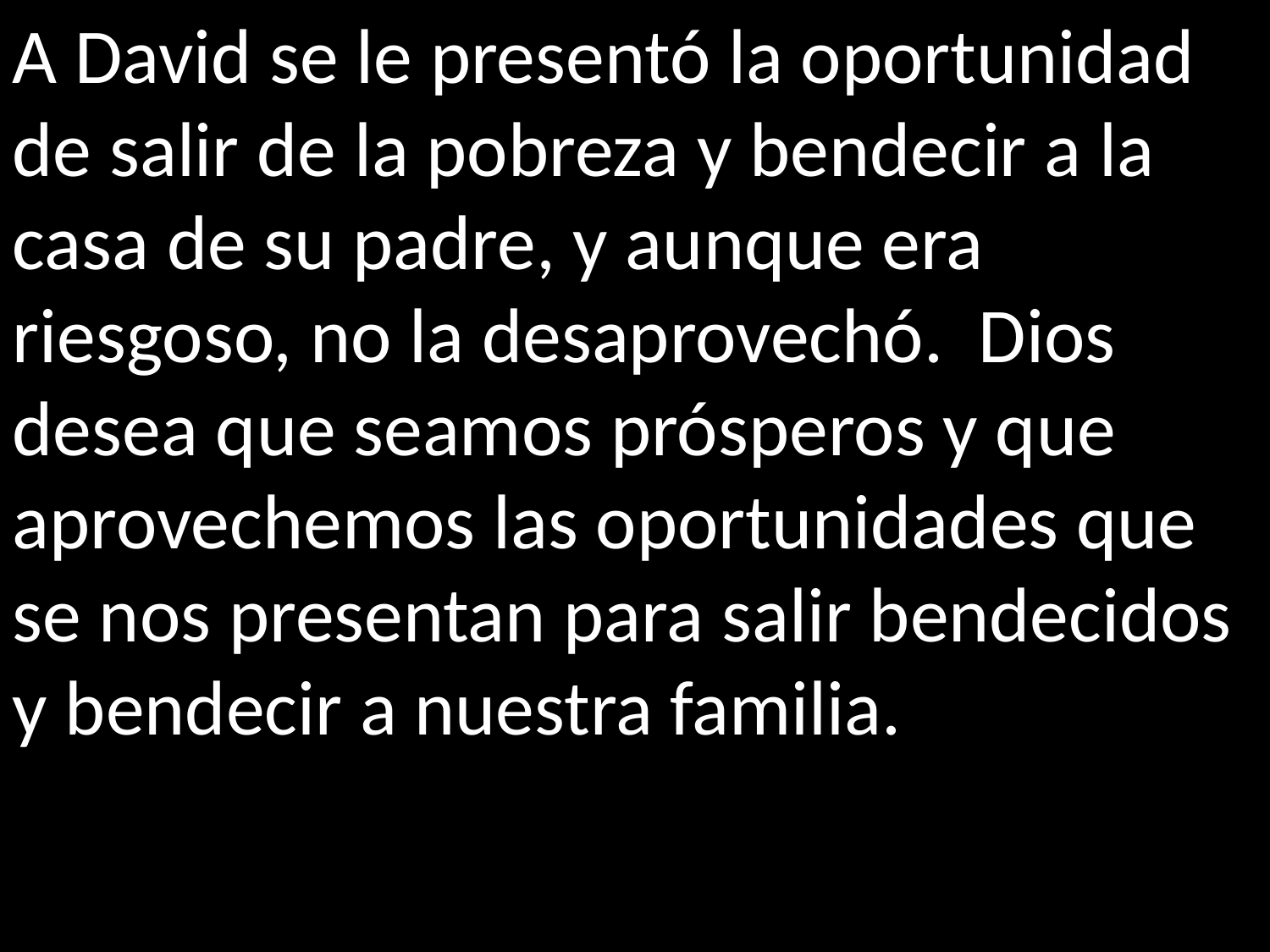

A David se le presentó la oportunidad de salir de la pobreza y bendecir a la casa de su padre, y aunque era riesgoso, no la desaprovechó.  Dios desea que seamos prósperos y que aprovechemos las oportunidades que se nos presentan para salir bendecidos y bendecir a nuestra familia.